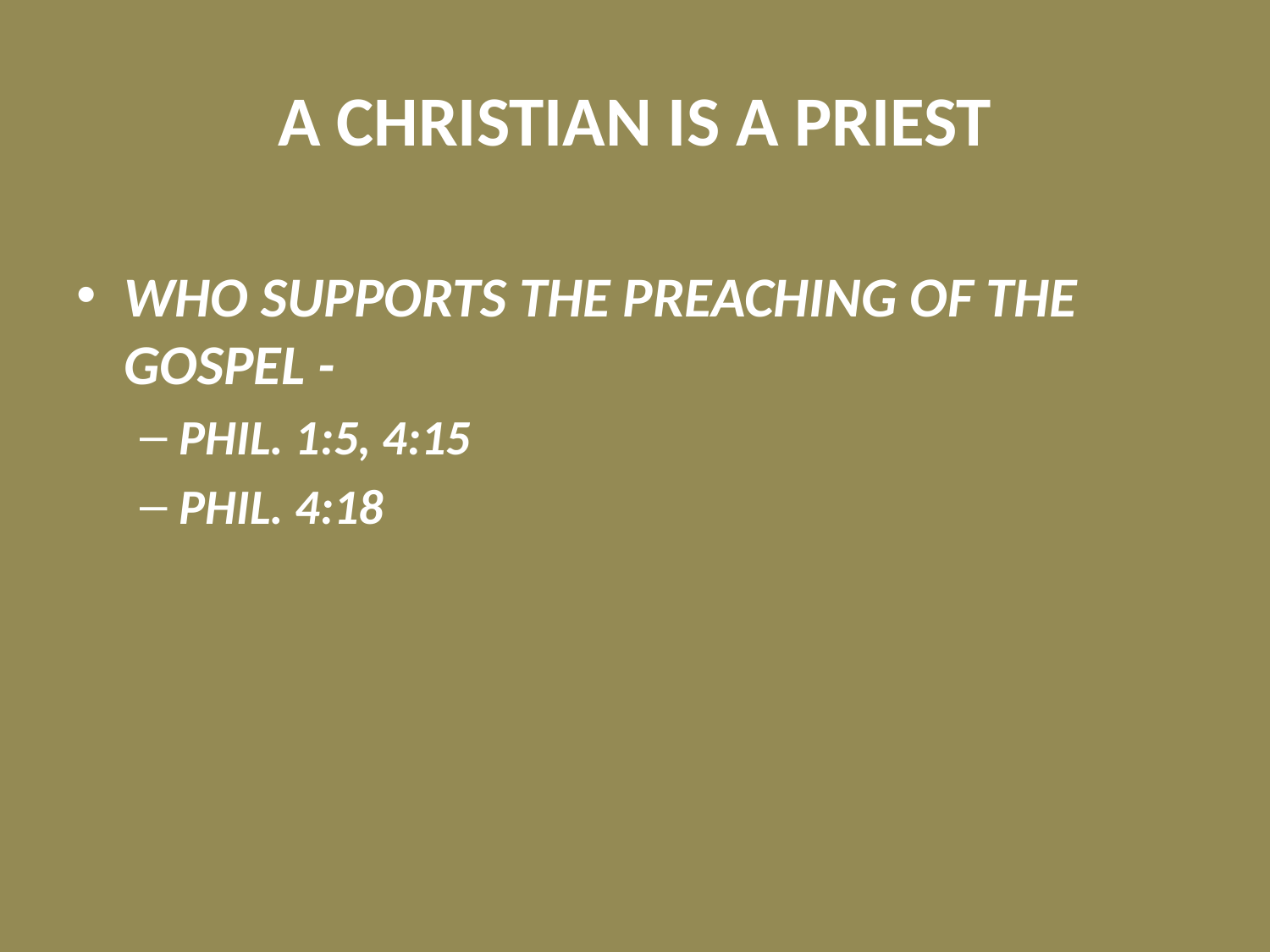

# A CHRISTIAN IS A PRIEST
WHO SUPPORTS THE PREACHING OF THE GOSPEL -
PHIL. 1:5, 4:15
PHIL. 4:18